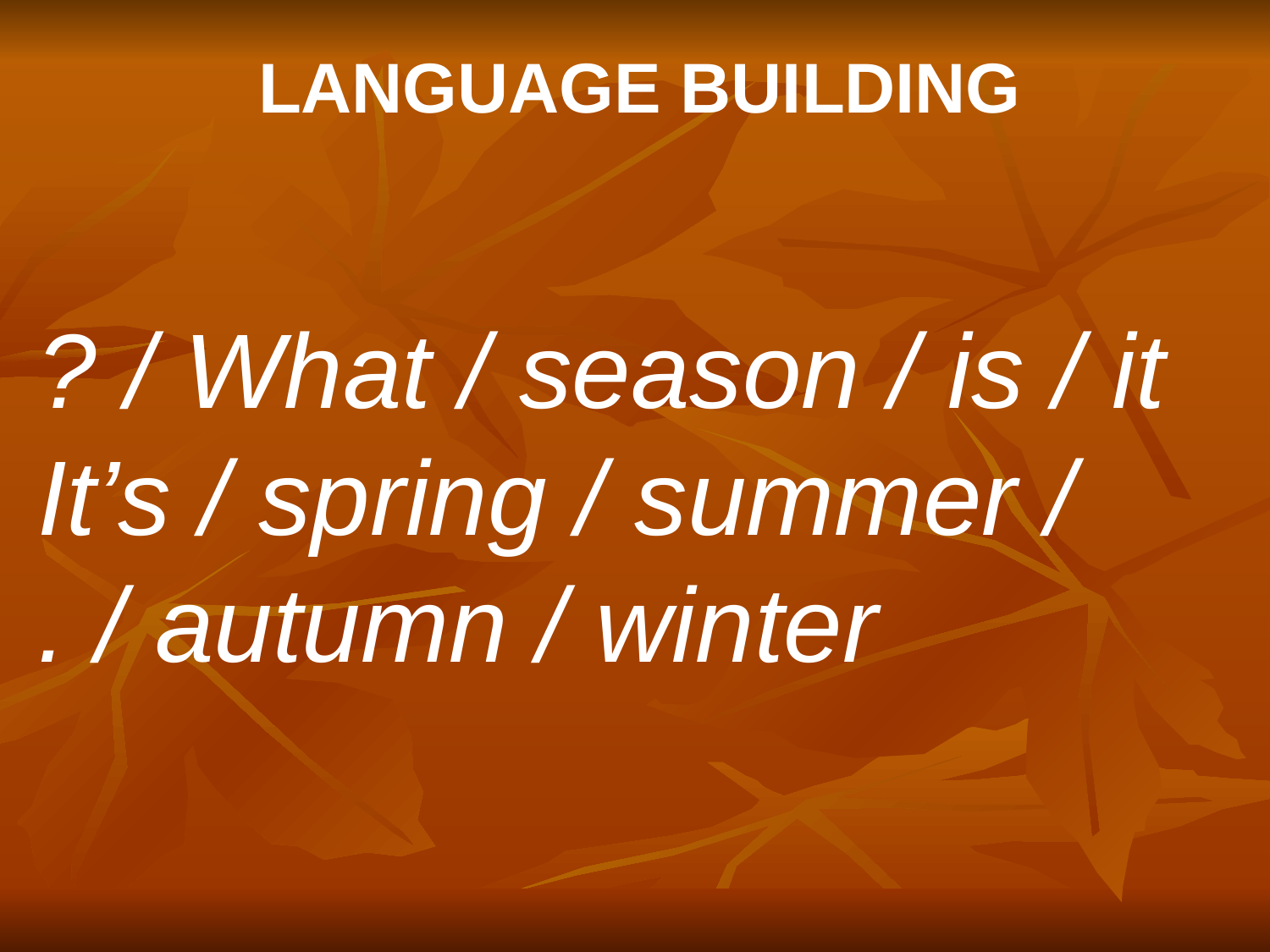

LANGUAGE BUILDING
What / season / is / it / ?
It’s / spring / summer / autumn / winter / .